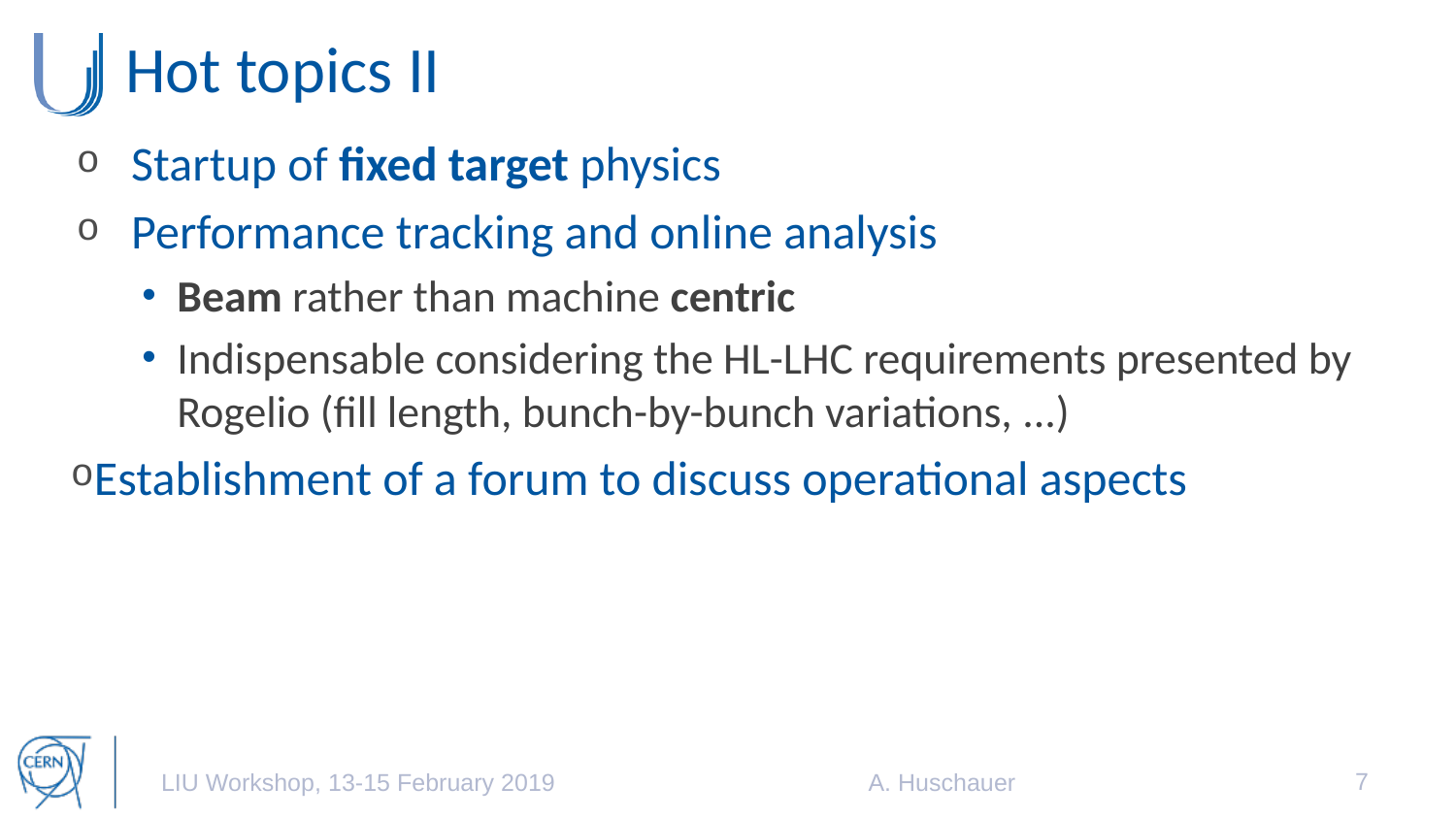

# Hot topics II
Startup of fixed target physics
Performance tracking and online analysis
Beam rather than machine centric
Indispensable considering the HL-LHC requirements presented by Rogelio (fill length, bunch-by-bunch variations, ...)
Establishment of a forum to discuss operational aspects

7
LIU Workshop, 13-15 February 2019
A. Huschauer